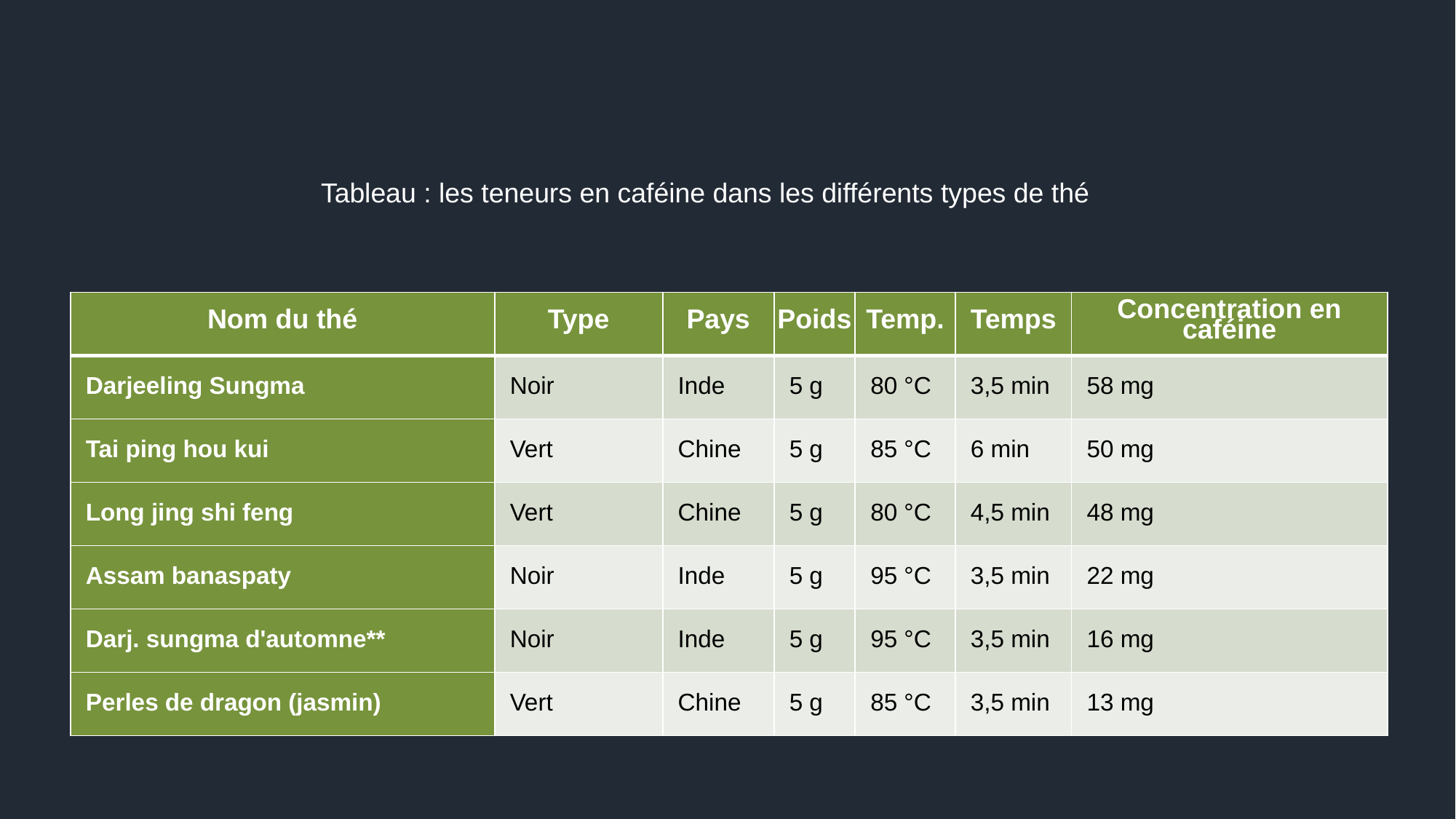

Tableau : les teneurs en caféine dans les différents types de thé
| Nom du thé | Type | Pays | Poids | Temp. | Temps | Concentration en caféine |
| --- | --- | --- | --- | --- | --- | --- |
| Darjeeling Sungma | Noir | Inde | 5 g | 80 °C | 3,5 min | 58 mg |
| Tai ping hou kui | Vert | Chine | 5 g | 85 °C | 6 min | 50 mg |
| Long jing shi feng | Vert | Chine | 5 g | 80 °C | 4,5 min | 48 mg |
| Assam banaspaty | Noir | Inde | 5 g | 95 °C | 3,5 min | 22 mg |
| Darj. sungma d'automne\*\* | Noir | Inde | 5 g | 95 °C | 3,5 min | 16 mg |
| Perles de dragon (jasmin) | Vert | Chine | 5 g | 85 °C | 3,5 min | 13 mg |